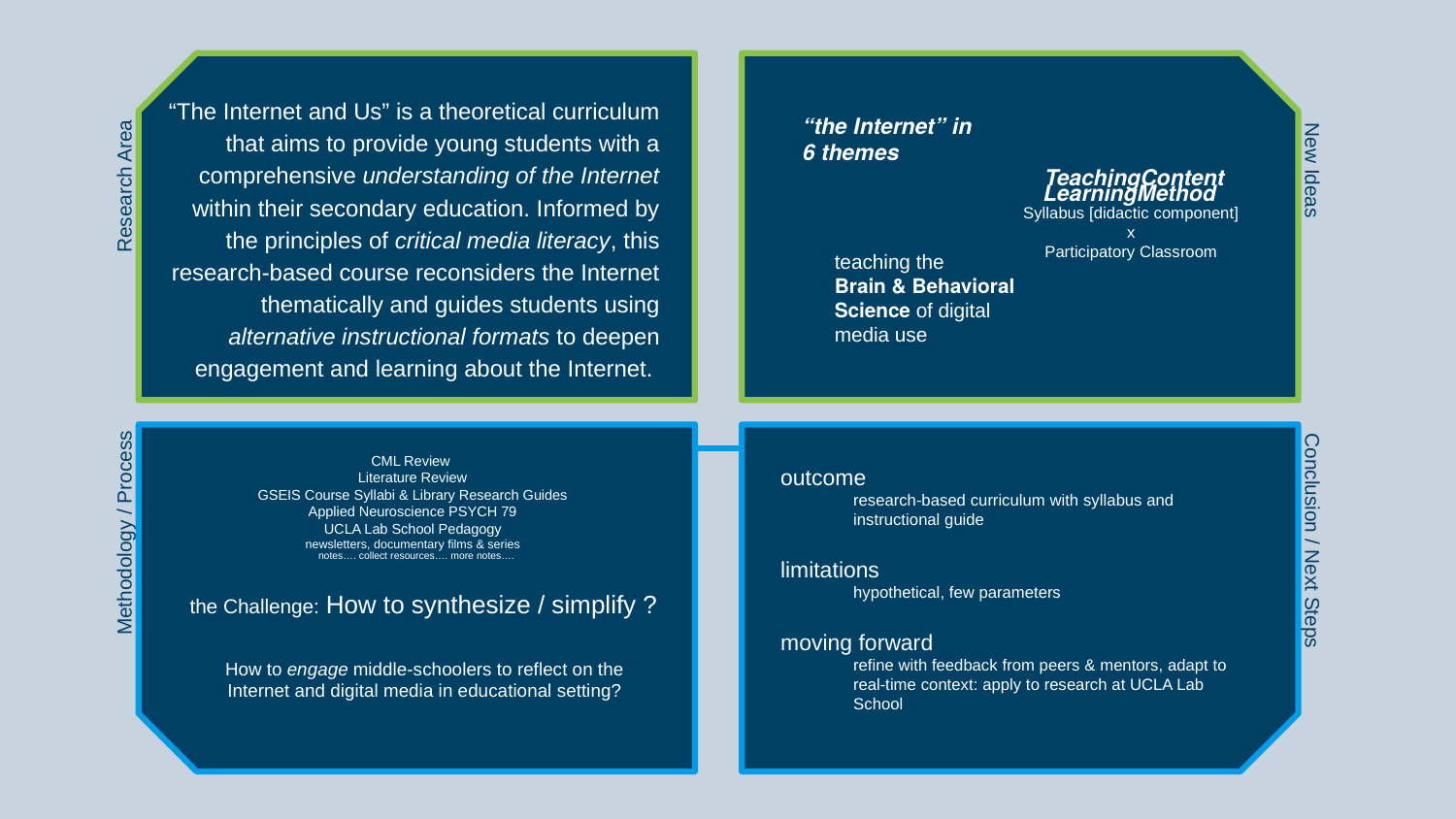

“The Internet and Us” is a theoretical curriculum that aims to provide young students with a comprehensive understanding of the Internet within their secondary education. Informed by the principles of critical media literacy, this research-based course reconsiders the Internet thematically and guides students using alternative instructional formats to deepen engagement and learning about the Internet.

“the Internet” in
6 themes
Research Area

TeachingContent
LearningMethod
Syllabus [didactic component]
x
Participatory Classroom
teaching the
Brain & Behavioral Science of digital media use
New Ideas

CML Review
Literature Review
GSEIS Course Syllabi & Library Research Guides
Applied Neuroscience PSYCH 79
UCLA Lab School Pedagogy
newsletters, documentary films & series

outcome
research-based curriculum with syllabus and instructional guide

limitations
hypothetical, few parameters

moving forward
refine with feedback from peers & mentors, adapt to real-time context: apply to research at UCLA Lab School

Methodology / Process

notes…. collect resources…. more notes….
Conclusion / Next Steps

the Challenge: How to synthesize / simplify ?

How to engage middle-schoolers to reflect on the Internet and digital media in educational setting?